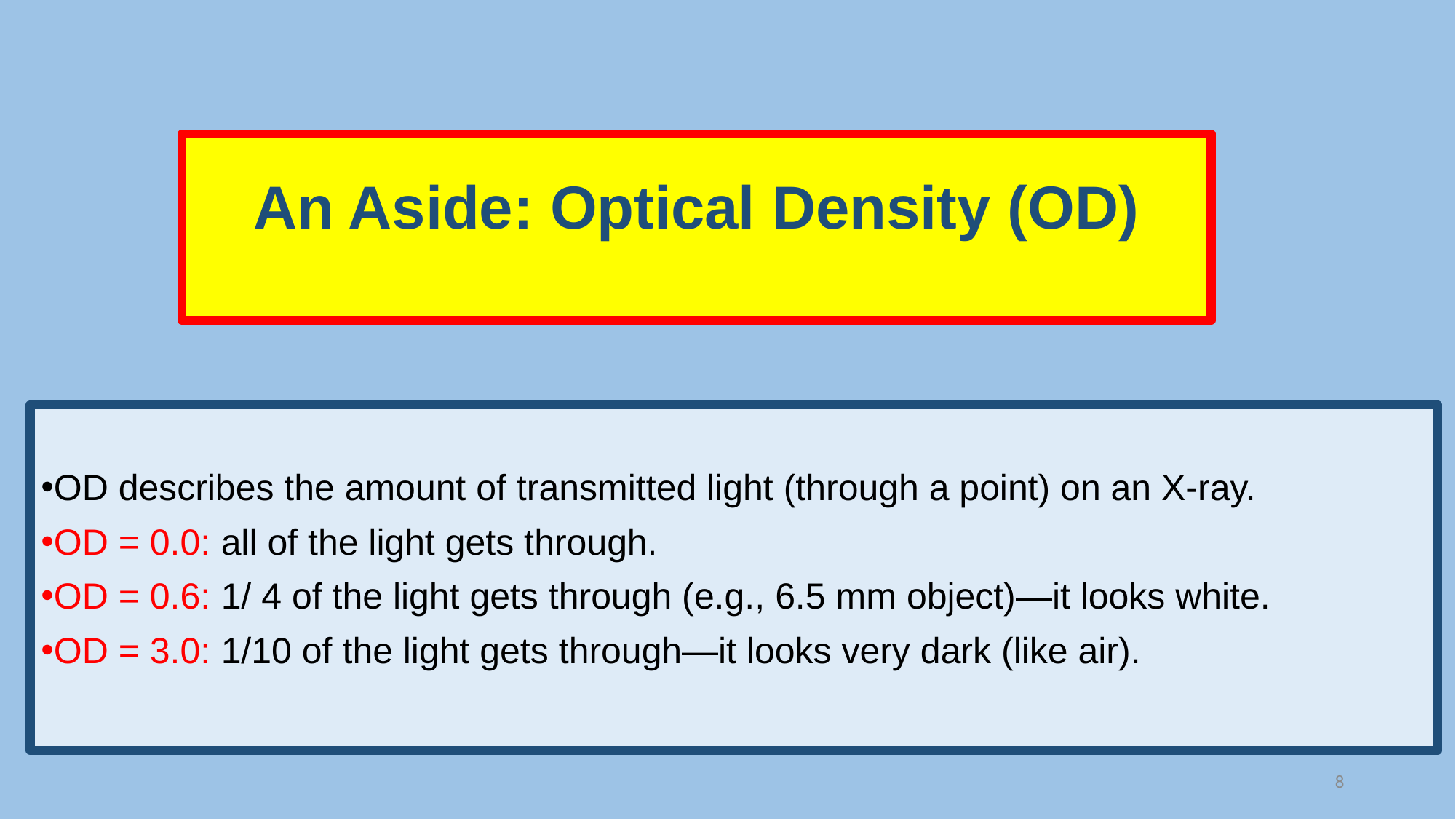

# An Aside: Optical Density (OD)

OD describes the amount of transmitted light (through a point) on an X-ray.
OD = 0.0: all of the light gets through.
OD = 0.6: 1/ 4 of the light gets through (e.g., 6.5 mm object)—it looks white.
OD = 3.0: 1/10 of the light gets through—it looks very dark (like air).
8